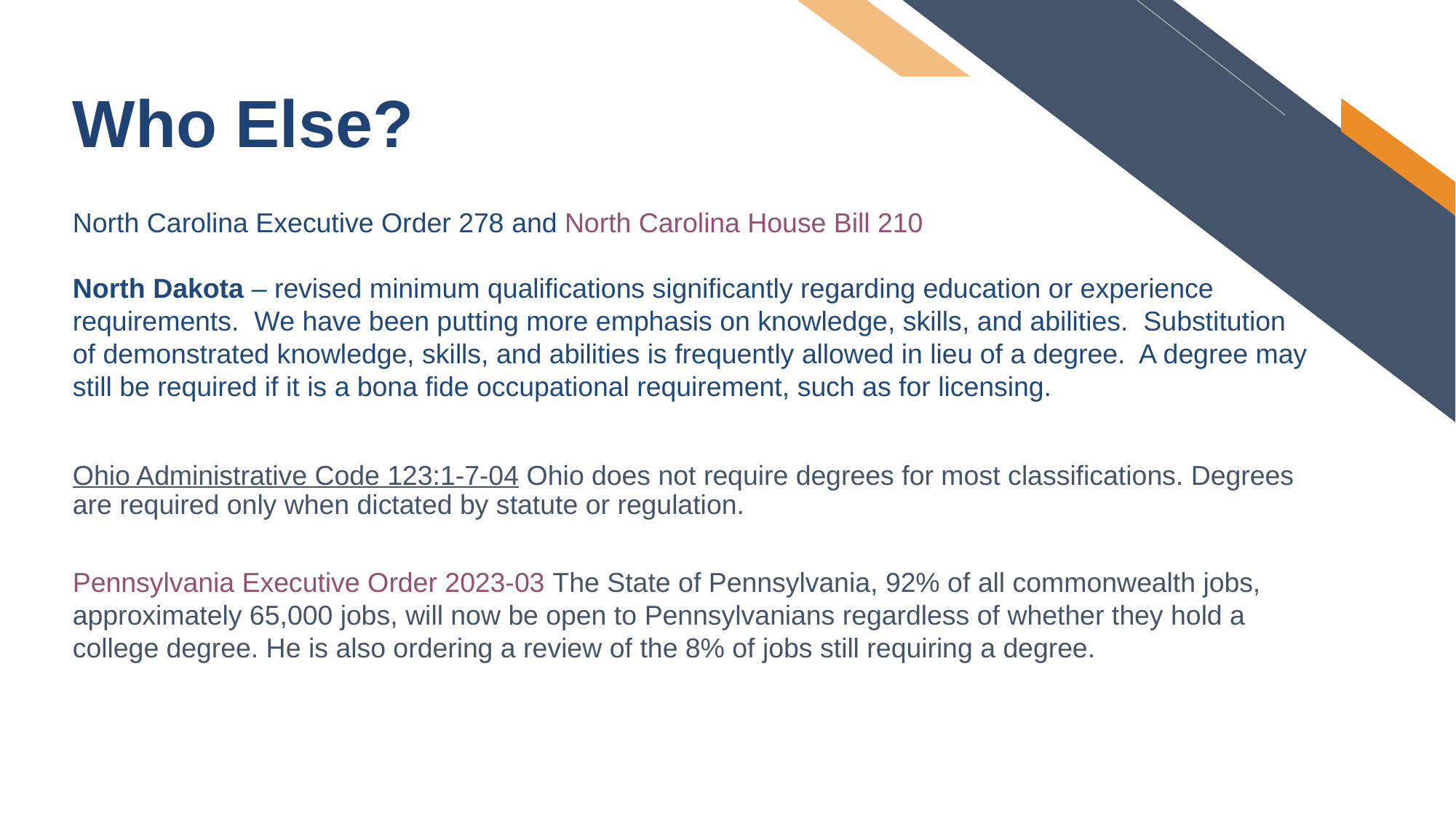

6
# Who Else?
North Carolina Executive Order 278 and North Carolina House Bill 210

North Dakota – revised minimum qualifications significantly regarding education or experience requirements.  We have been putting more emphasis on knowledge, skills, and abilities.  Substitution of demonstrated knowledge, skills, and abilities is frequently allowed in lieu of a degree.  A degree may still be required if it is a bona fide occupational requirement, such as for licensing.

Ohio Administrative Code 123:1-7-04 Ohio does not require degrees for most classifications. Degrees are required only when dictated by statute or regulation.

Pennsylvania Executive Order 2023-03 The State of Pennsylvania, 92% of all commonwealth jobs, approximately 65,000 jobs, will now be open to Pennsylvanians regardless of whether they hold a college degree. He is also ordering a review of the 8% of jobs still requiring a degree.